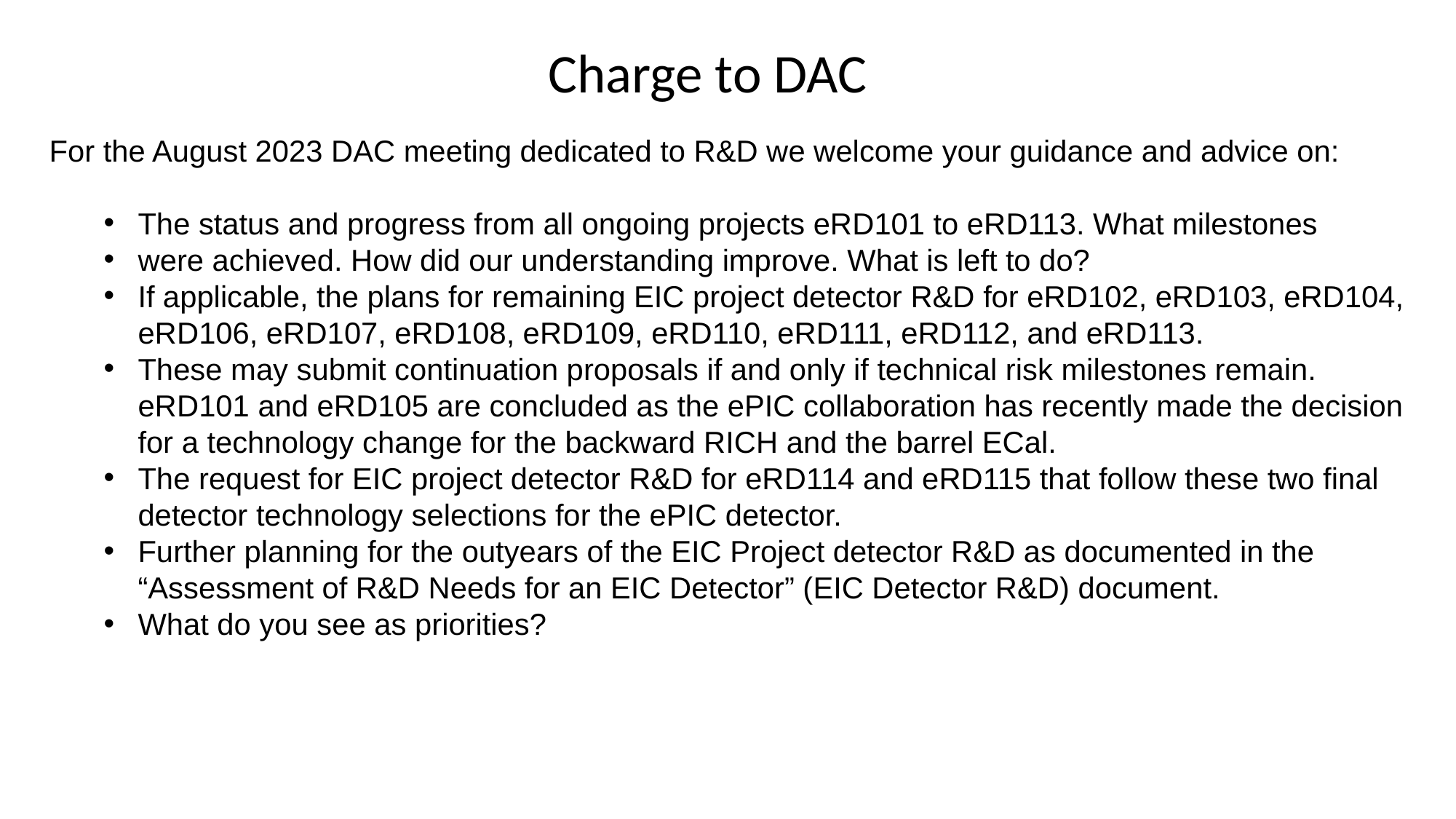

Charge to DAC
For the August 2023 DAC meeting dedicated to R&D we welcome your guidance and advice on:

The status and progress from all ongoing projects eRD101 to eRD113. What milestones
were achieved. How did our understanding improve. What is left to do?
If applicable, the plans for remaining EIC project detector R&D for eRD102, eRD103, eRD104, eRD106, eRD107, eRD108, eRD109, eRD110, eRD111, eRD112, and eRD113.
These may submit continuation proposals if and only if technical risk milestones remain. eRD101 and eRD105 are concluded as the ePIC collaboration has recently made the decision for a technology change for the backward RICH and the barrel ECal.
The request for EIC project detector R&D for eRD114 and eRD115 that follow these two final detector technology selections for the ePIC detector.
Further planning for the outyears of the EIC Project detector R&D as documented in the “Assessment of R&D Needs for an EIC Detector” (EIC Detector R&D) document.
What do you see as priorities?